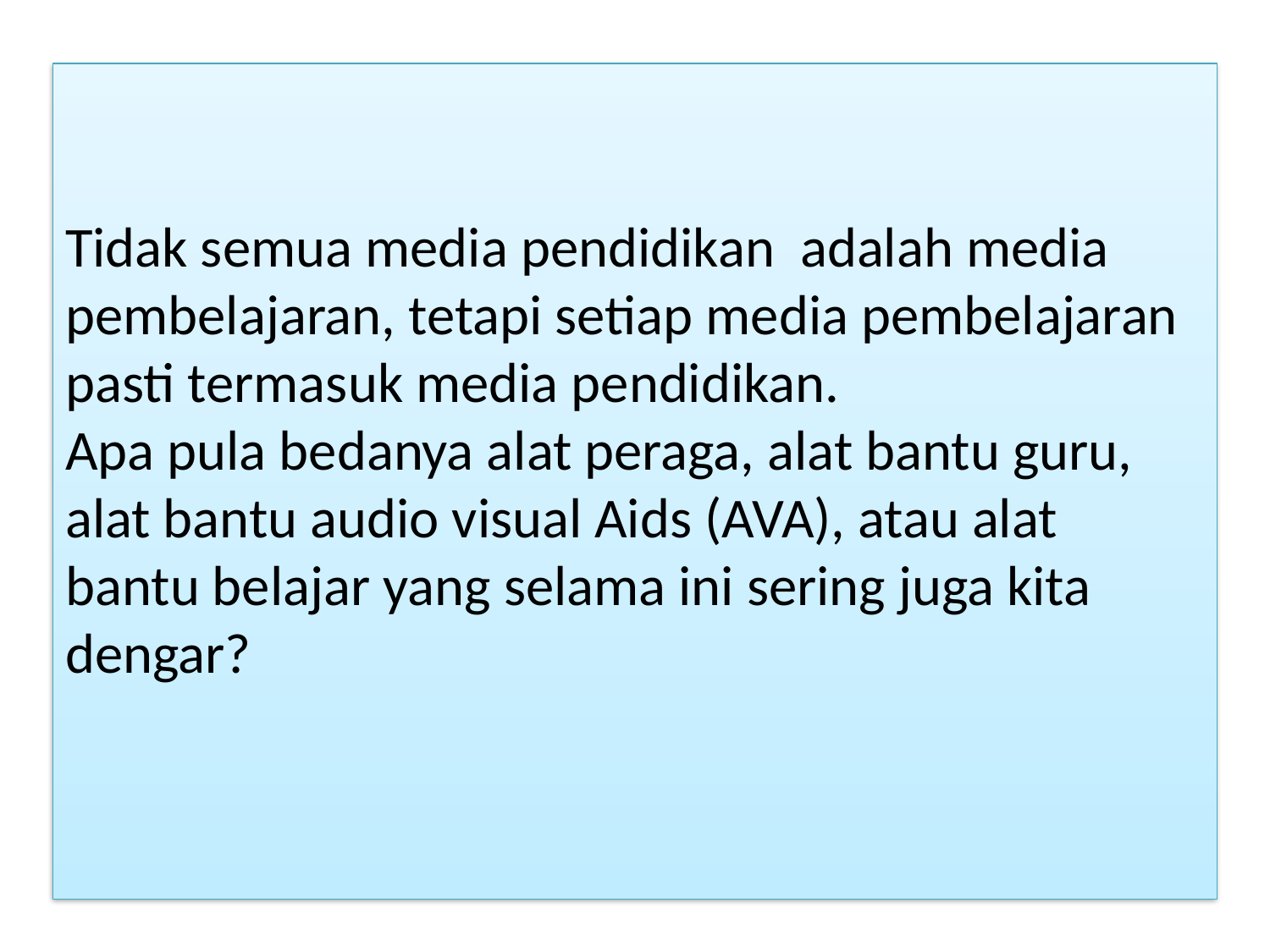

Tidak semua media pendidikan  adalah media pembelajaran, tetapi setiap media pembelajaran pasti termasuk media pendidikan.
Apa pula bedanya alat peraga, alat bantu guru, alat bantu audio visual Aids (AVA), atau alat bantu belajar yang selama ini sering juga kita dengar?

#